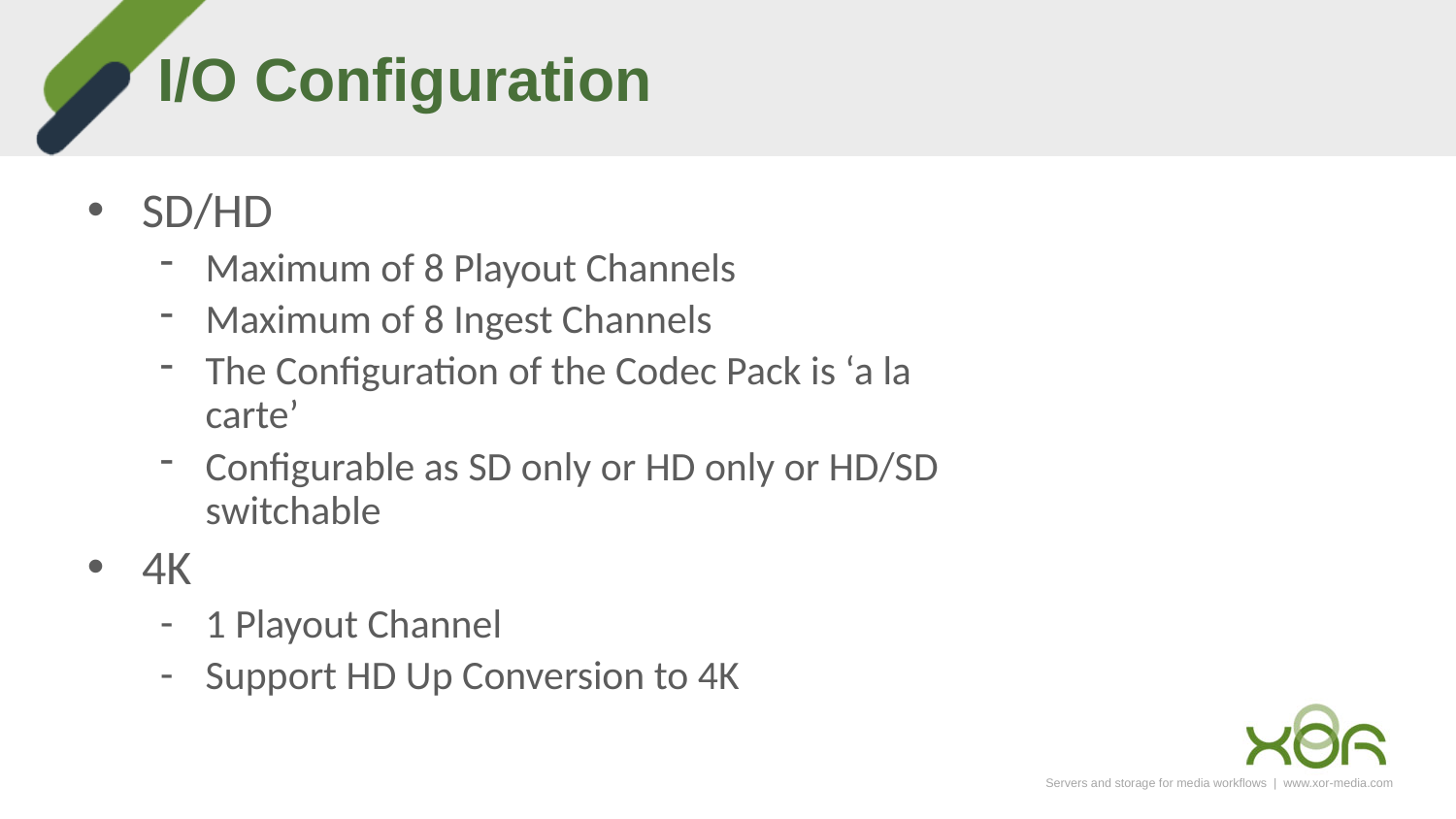

I/O Configuration
SD/HD
Maximum of 8 Playout Channels
Maximum of 8 Ingest Channels
The Configuration of the Codec Pack is ‘a la carte’
Configurable as SD only or HD only or HD/SD switchable
4K
1 Playout Channel
Support HD Up Conversion to 4K